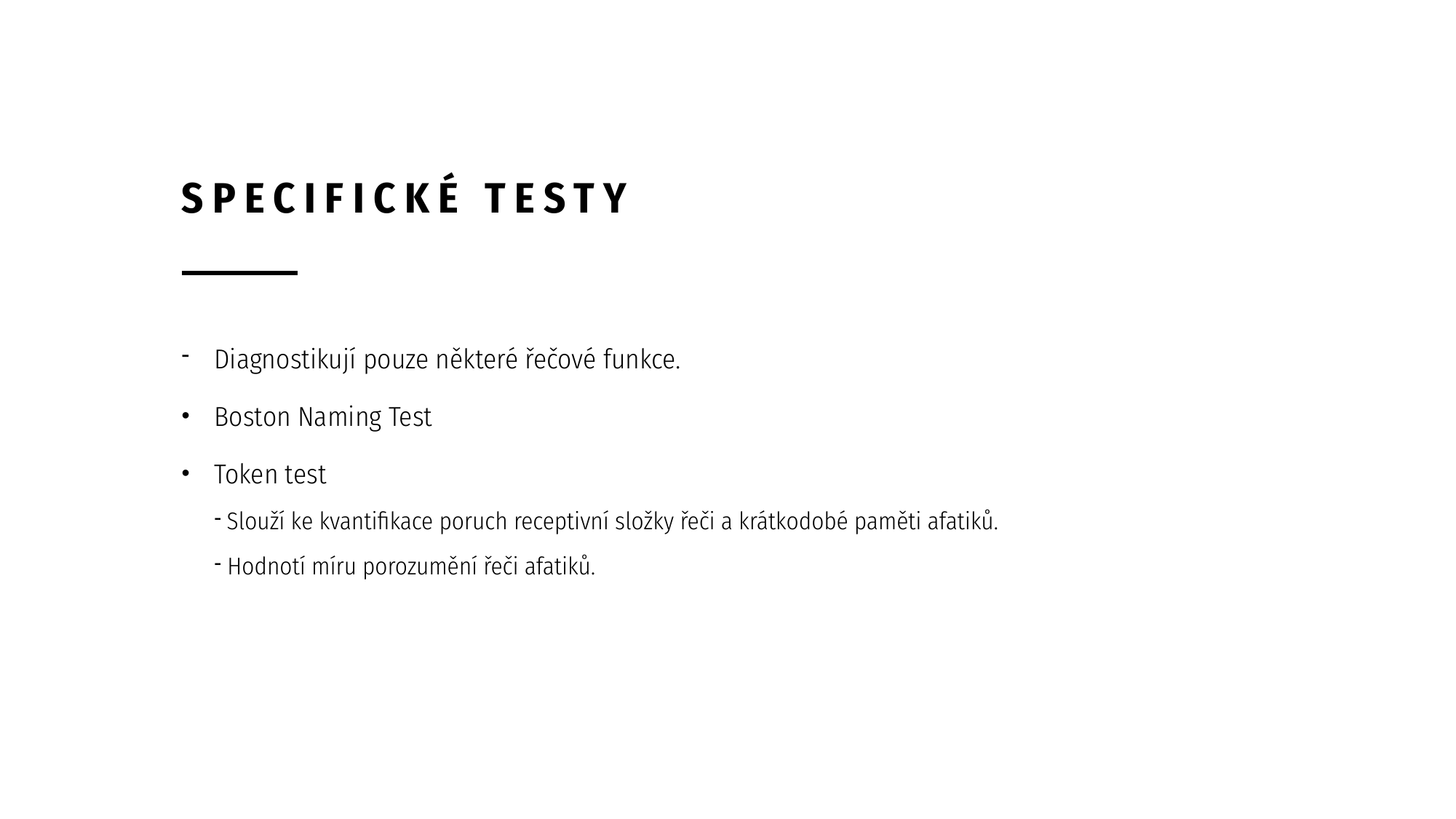

# Specifické testy
Diagnostikují pouze některé řečové funkce.
Boston Naming Test
Token test
 Slouží ke kvantifikace poruch receptivní složky řeči a krátkodobé paměti afatiků.
 Hodnotí míru porozumění řeči afatiků.